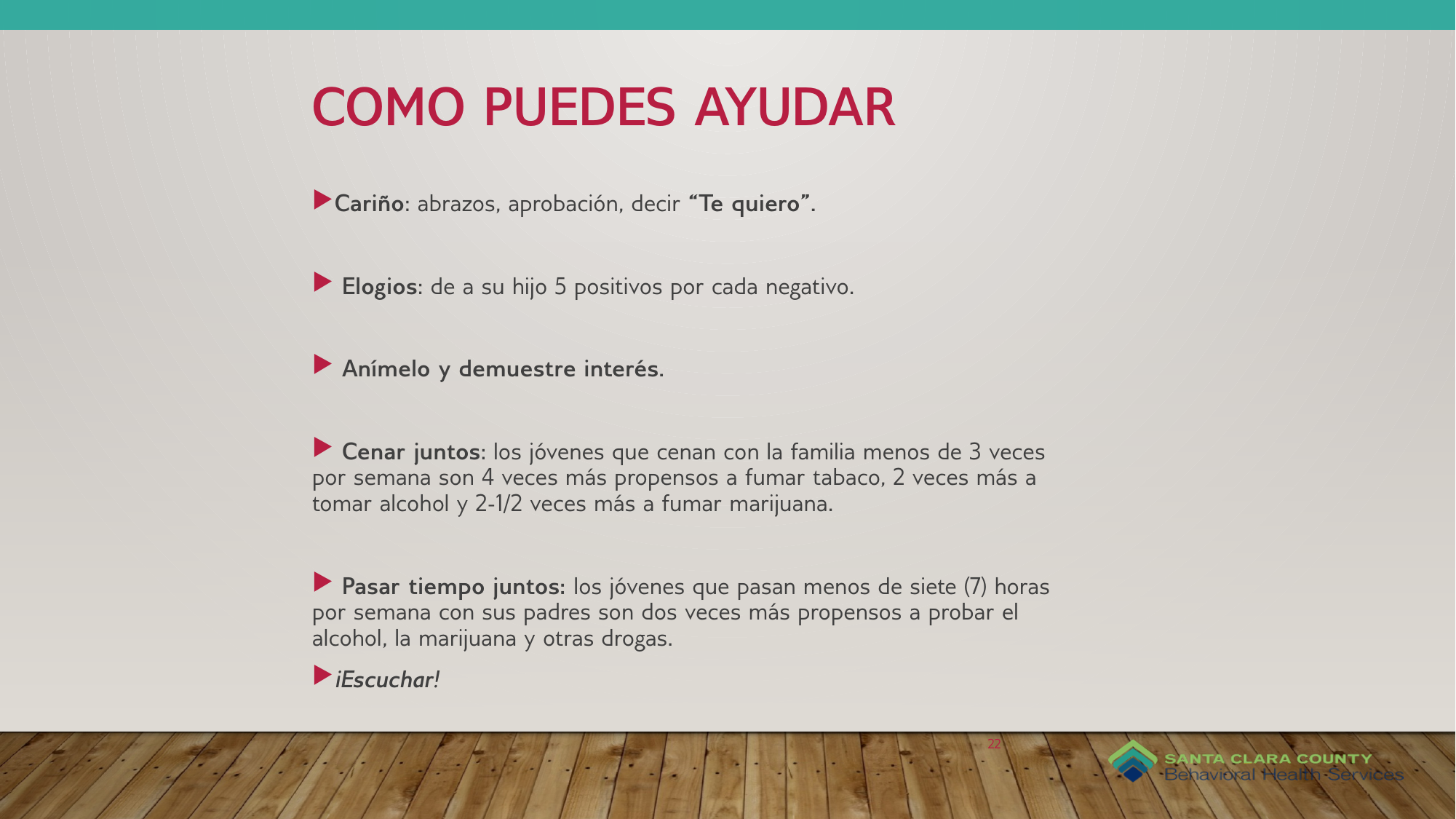

# Como puedes ayudar
Cariño: abrazos, aprobación, decir “Te quiero”.

 Elogios: de a su hijo 5 positivos por cada negativo.

 Anímelo y demuestre interés.

 Cenar juntos: los jóvenes que cenan con la familia menos de 3 veces por semana son 4 veces más propensos a fumar tabaco, 2 veces más a tomar alcohol y 2-1/2 veces más a fumar marijuana.

 Pasar tiempo juntos: los jóvenes que pasan menos de siete (7) horas por semana con sus padres son dos veces más propensos a probar el alcohol, la marijuana y otras drogas.
¡Escuchar!

22